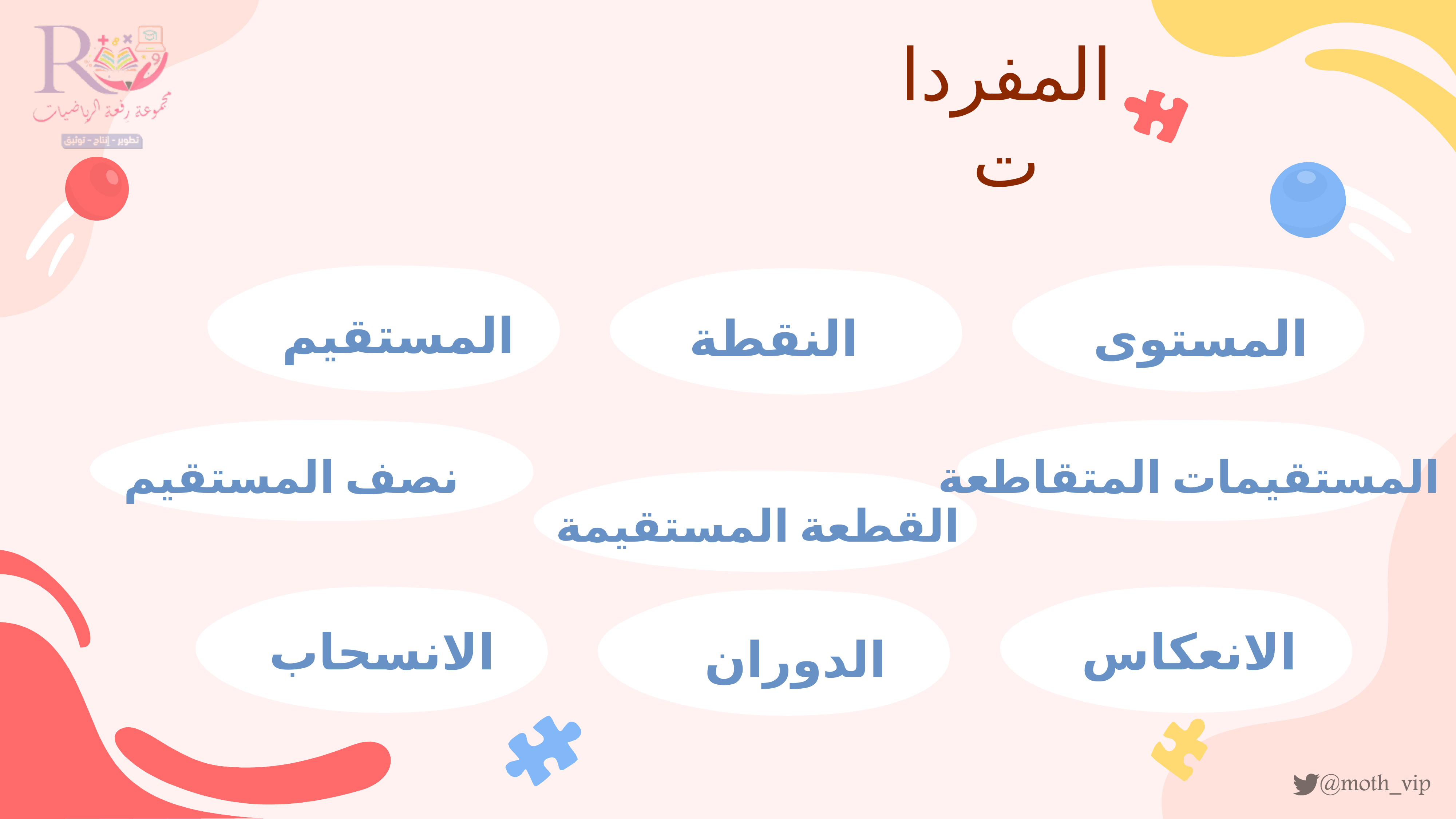

المفردات

المستقيم
النقطة
المستوى

نصف المستقيم
المستقيمات المتقاطعة

القطعة المستقيمة

الانسحاب
الانعكاس
الدوران